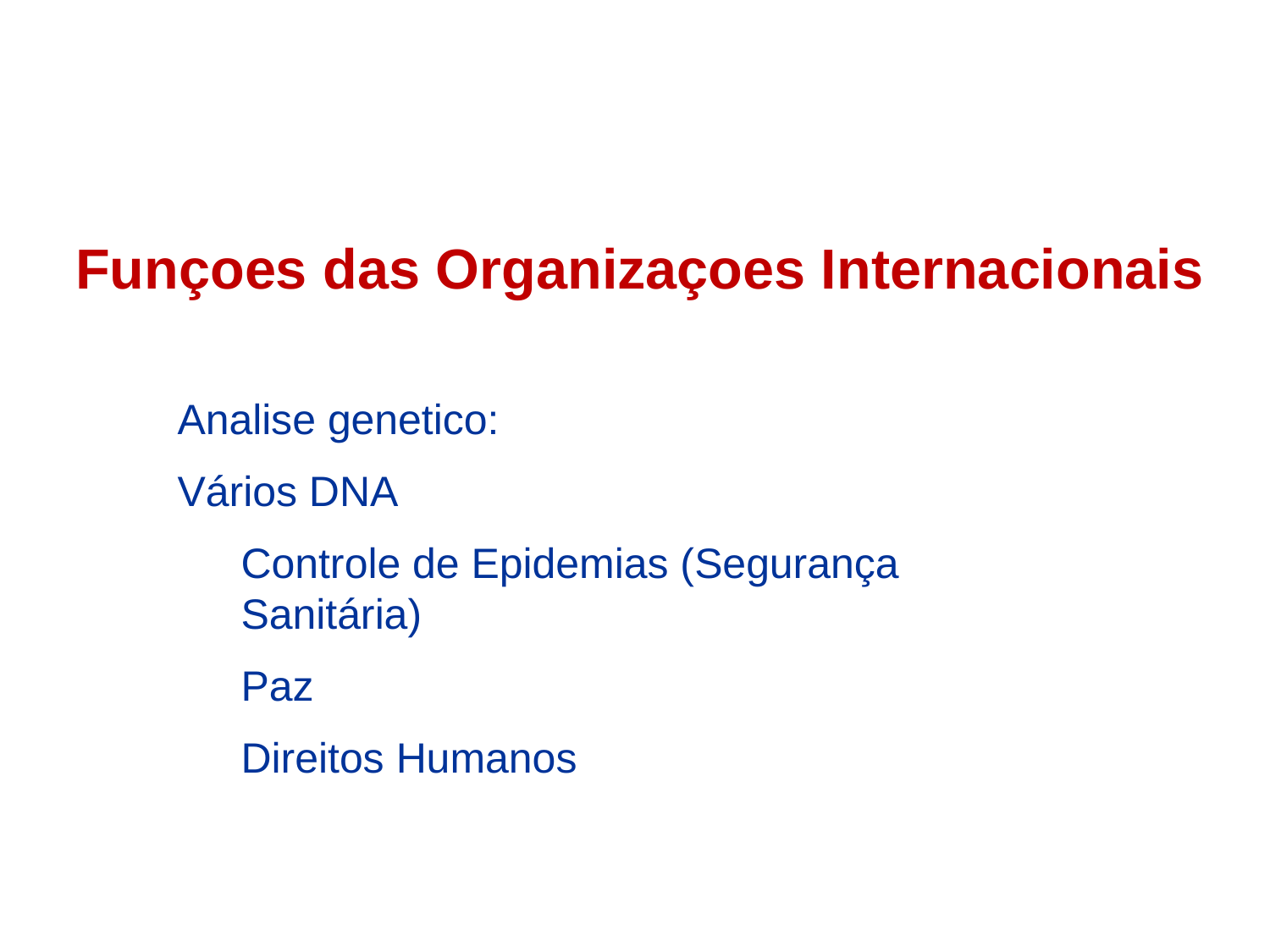

Funçoes das Organizaçoes Internacionais
Analise genetico:
Vários DNA
Controle de Epidemias (Segurança Sanitária)
Paz
Direitos Humanos